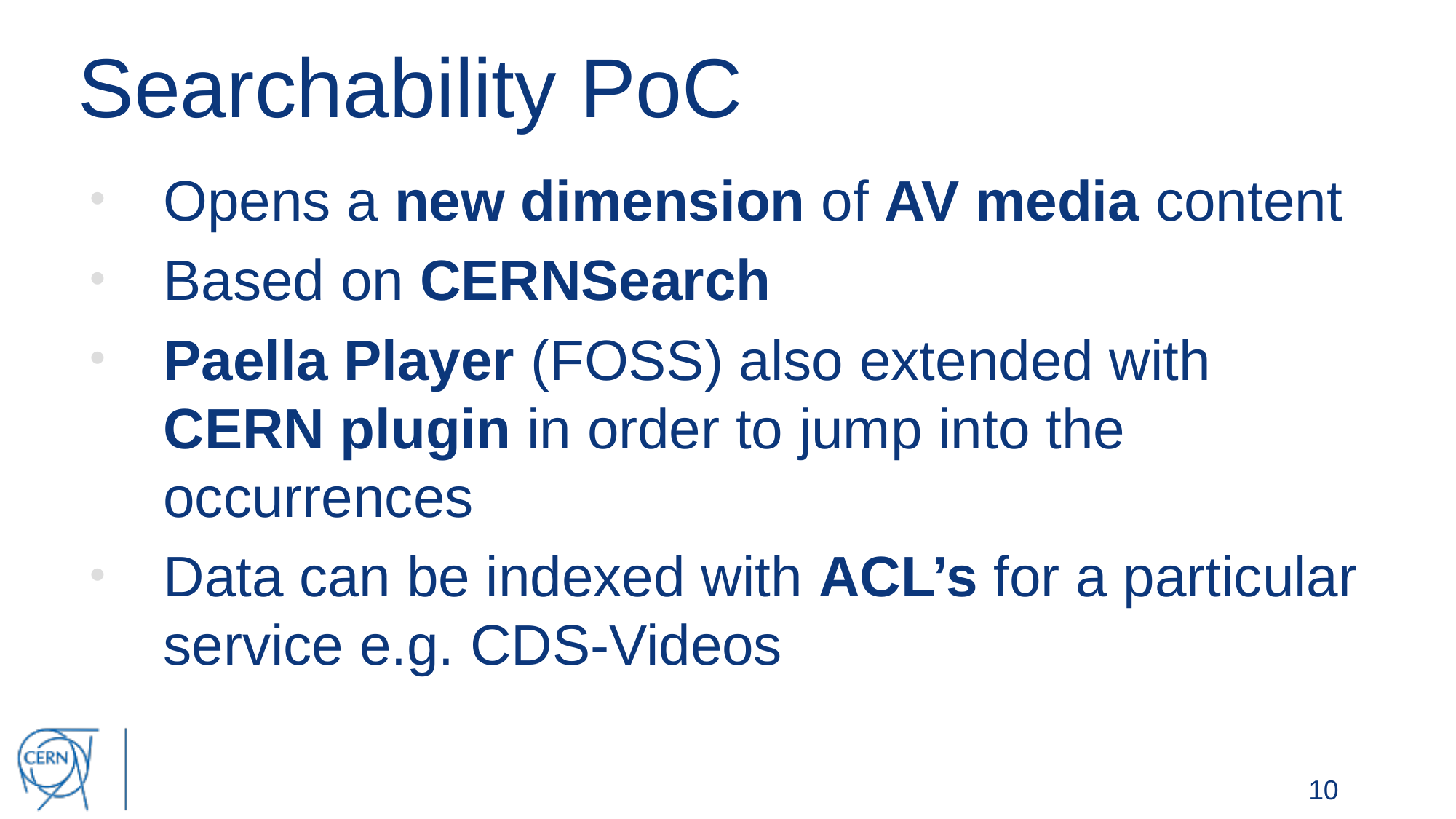

# Searchability PoC
Opens a new dimension of AV media content
Based on CERNSearch
Paella Player (FOSS) also extended with CERN plugin in order to jump into the occurrences
Data can be indexed with ACL’s for a particular service e.g. CDS-Videos

10